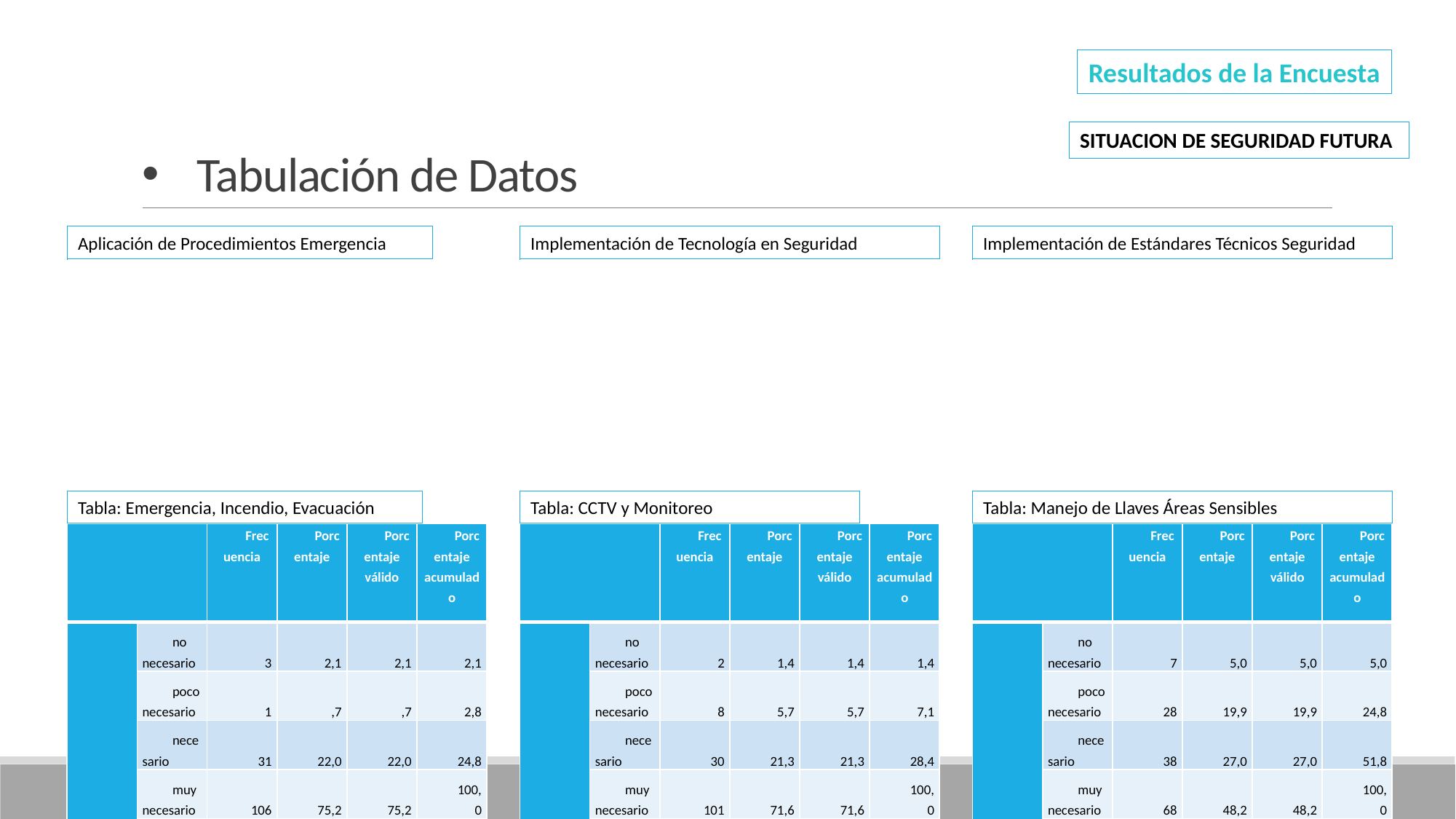

# Tabulación de Datos
Resultados de la Encuesta
SITUACION DE SEGURIDAD FUTURA
Aplicación de Procedimientos Emergencia
Implementación de Tecnología en Seguridad
Implementación de Estándares Técnicos Seguridad

### Chart

| Category |
|---|

### Chart

| Category |
|---|

### Chart

| Category |
|---|
Tabla: Emergencia, Incendio, Evacuación
Tabla: CCTV y Monitoreo
Tabla: Manejo de Llaves Áreas Sensibles
|  |  | Frecuencia | Porcentaje | Porcentaje válido | Porcentaje acumulado |
| --- | --- | --- | --- | --- | --- |
| Válidos | no necesario | 3 | 2,1 | 2,1 | 2,1 |
|  | poco necesario | 1 | ,7 | ,7 | 2,8 |
|  | necesario | 31 | 22,0 | 22,0 | 24,8 |
|  | muy necesario | 106 | 75,2 | 75,2 | 100,0 |
|  | Total | 141 | 100,0 | 100,0 |  |
|  |  | Frecuencia | Porcentaje | Porcentaje válido | Porcentaje acumulado |
| --- | --- | --- | --- | --- | --- |
| Válidos | no necesario | 2 | 1,4 | 1,4 | 1,4 |
|  | poco necesario | 8 | 5,7 | 5,7 | 7,1 |
|  | necesario | 30 | 21,3 | 21,3 | 28,4 |
|  | muy necesario | 101 | 71,6 | 71,6 | 100,0 |
|  | Total | 141 | 100,0 | 100,0 |  |
|  |  | Frecuencia | Porcentaje | Porcentaje válido | Porcentaje acumulado |
| --- | --- | --- | --- | --- | --- |
| Válidos | no necesario | 7 | 5,0 | 5,0 | 5,0 |
|  | poco necesario | 28 | 19,9 | 19,9 | 24,8 |
|  | necesario | 38 | 27,0 | 27,0 | 51,8 |
|  | muy necesario | 68 | 48,2 | 48,2 | 100,0 |
|  | Total | 141 | 100,0 | 100,0 |  |

### Chart

| Category |
|---|

### Chart

| Category |
|---|

### Chart

| Category |
|---|